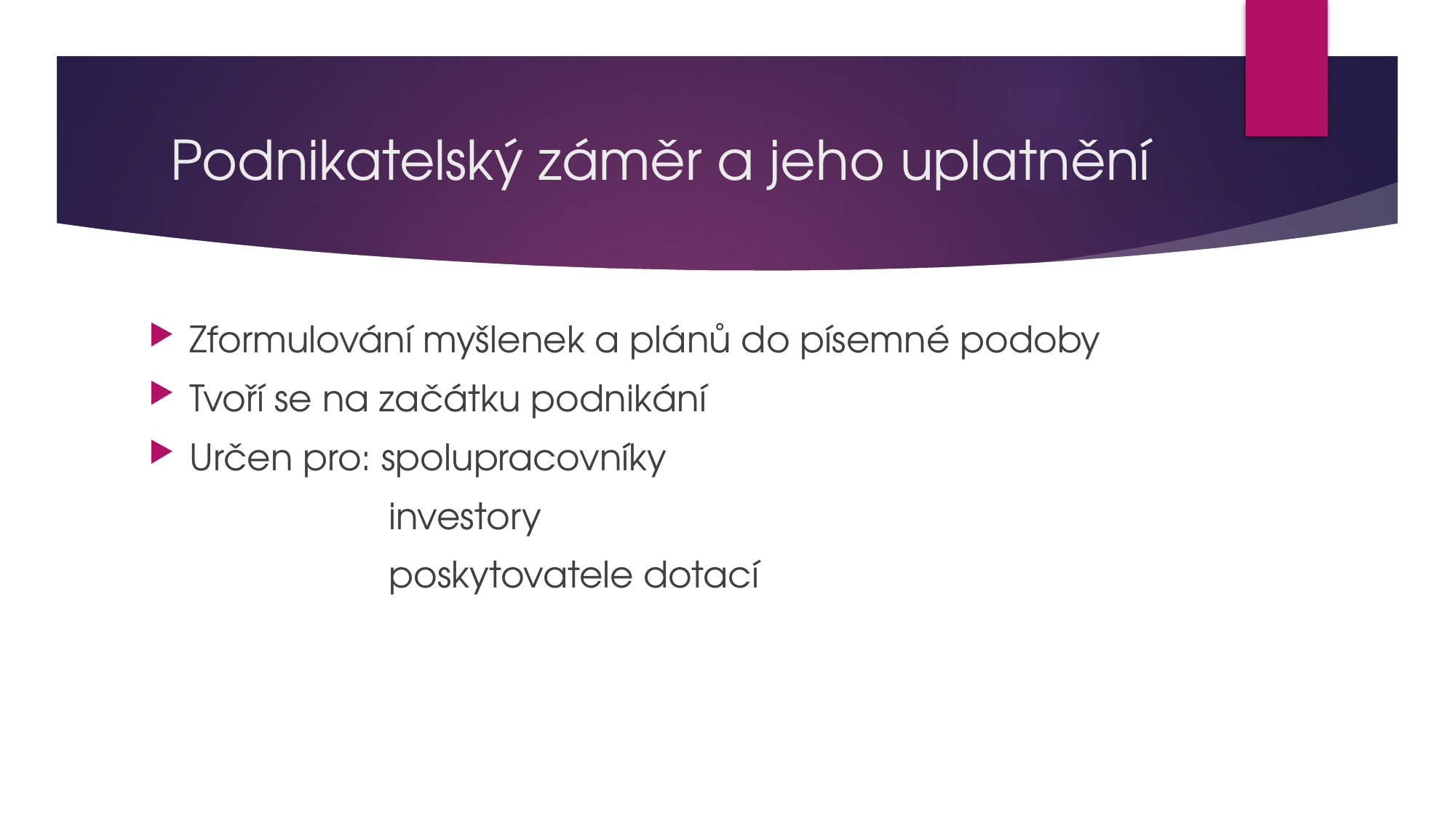

# Podnikatelský záměr a jeho uplatnění
Zformulování myšlenek a plánů do písemné podoby
Tvoří se na začátku podnikání
Určen pro: spolupracovníky
                        investory
                        poskytovatele dotací